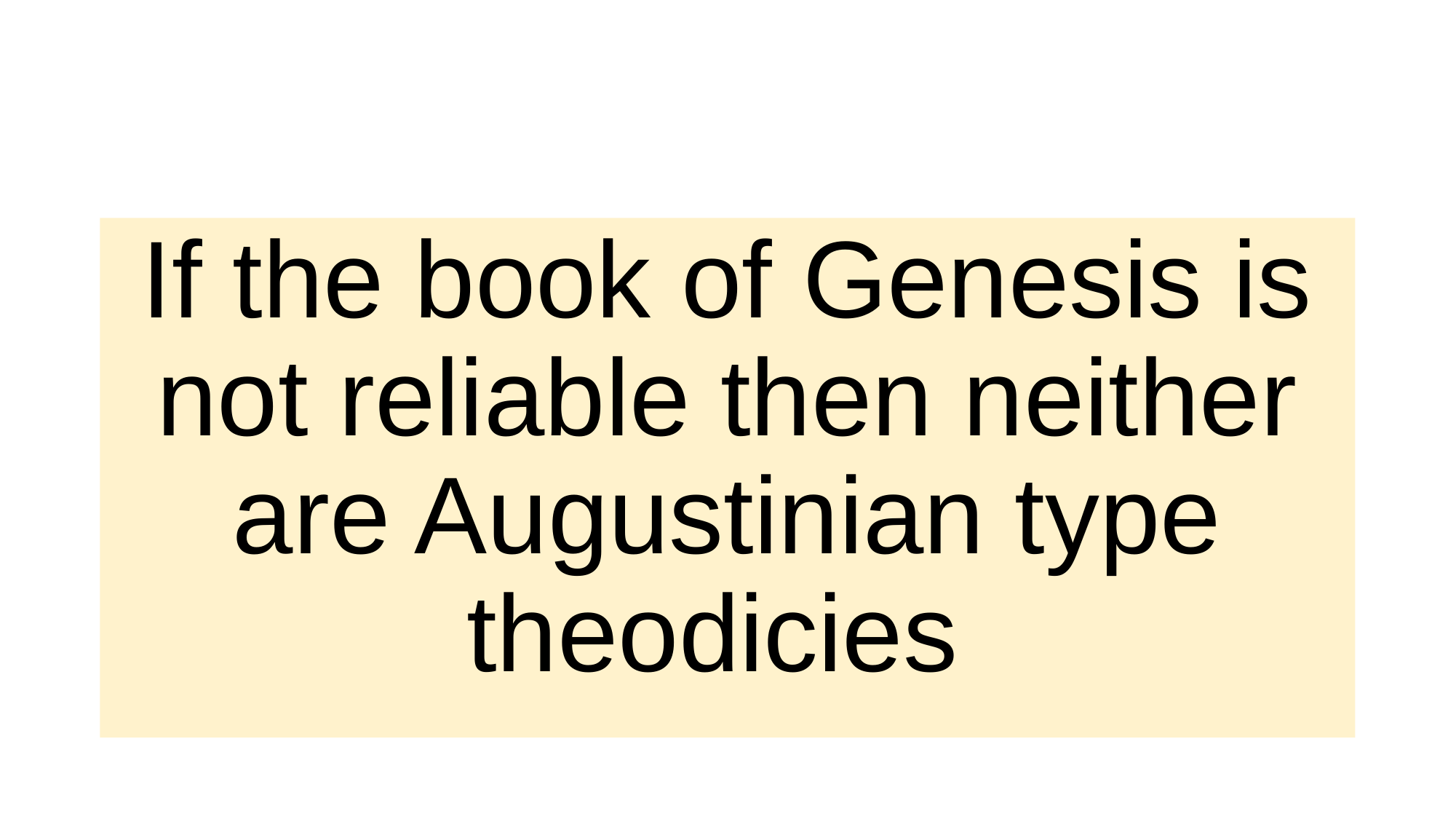

If the book of Genesis is not reliable then neither are Augustinian type theodicies